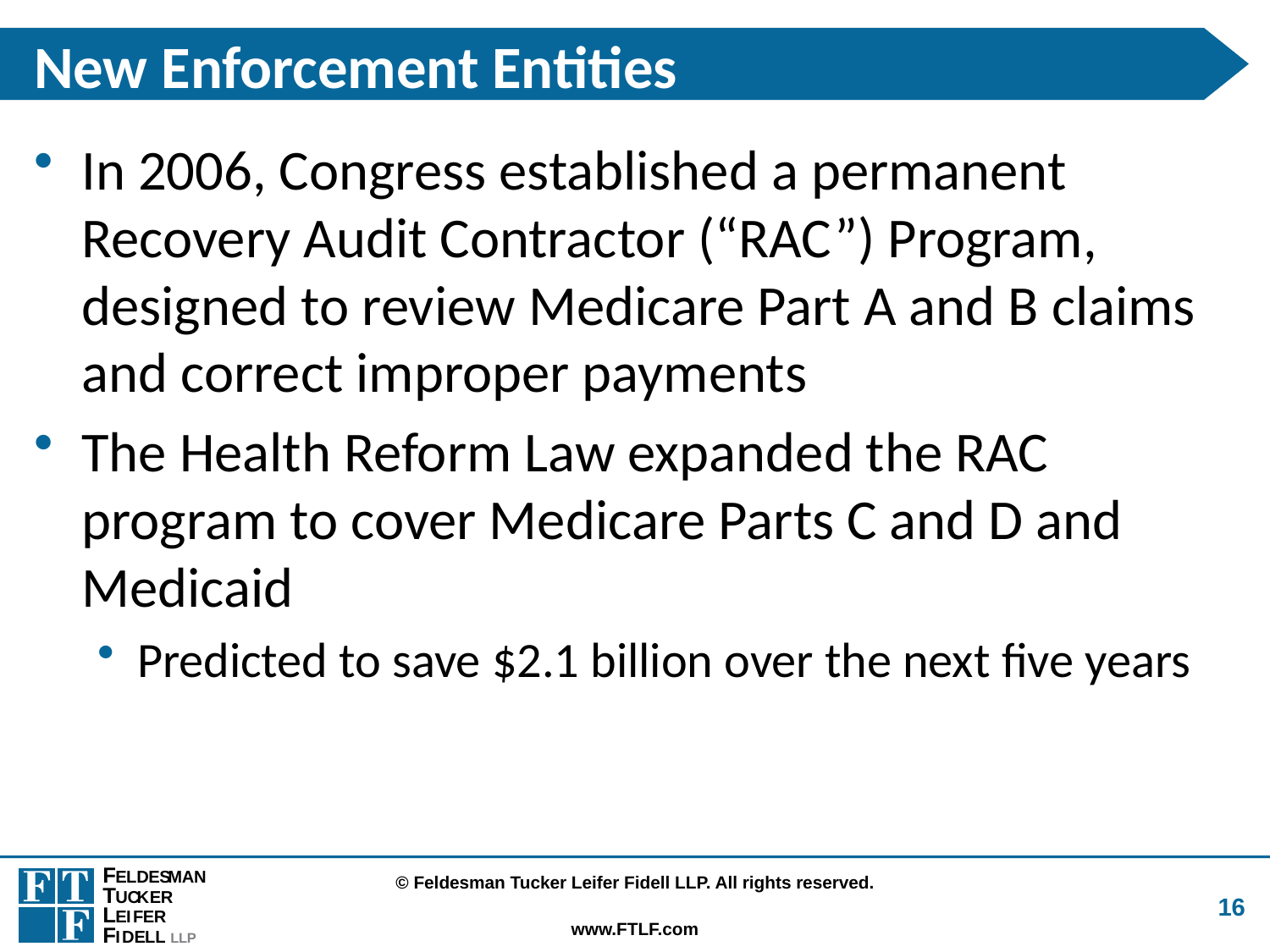

# New Enforcement Entities
In 2006, Congress established a permanent Recovery Audit Contractor (“RAC”) Program, designed to review Medicare Part A and B claims and correct improper payments
The Health Reform Law expanded the RAC program to cover Medicare Parts C and D and Medicaid
Predicted to save $2.1 billion over the next five years
16